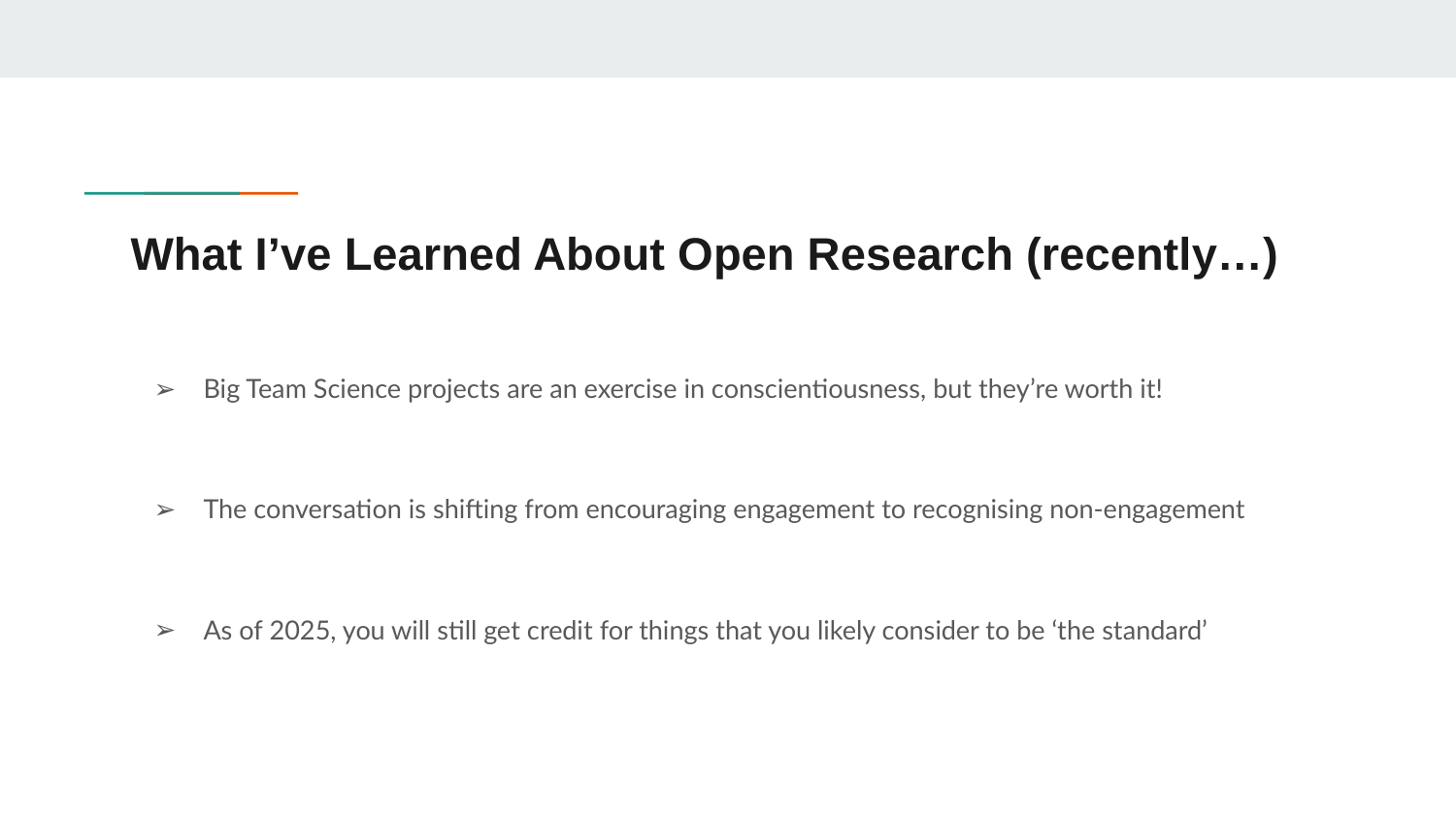

# What I’ve Learned About Open Research (recently…)
Big Team Science projects are an exercise in conscientiousness, but they’re worth it!

The conversation is shifting from encouraging engagement to recognising non-engagement

As of 2025, you will still get credit for things that you likely consider to be ‘the standard’